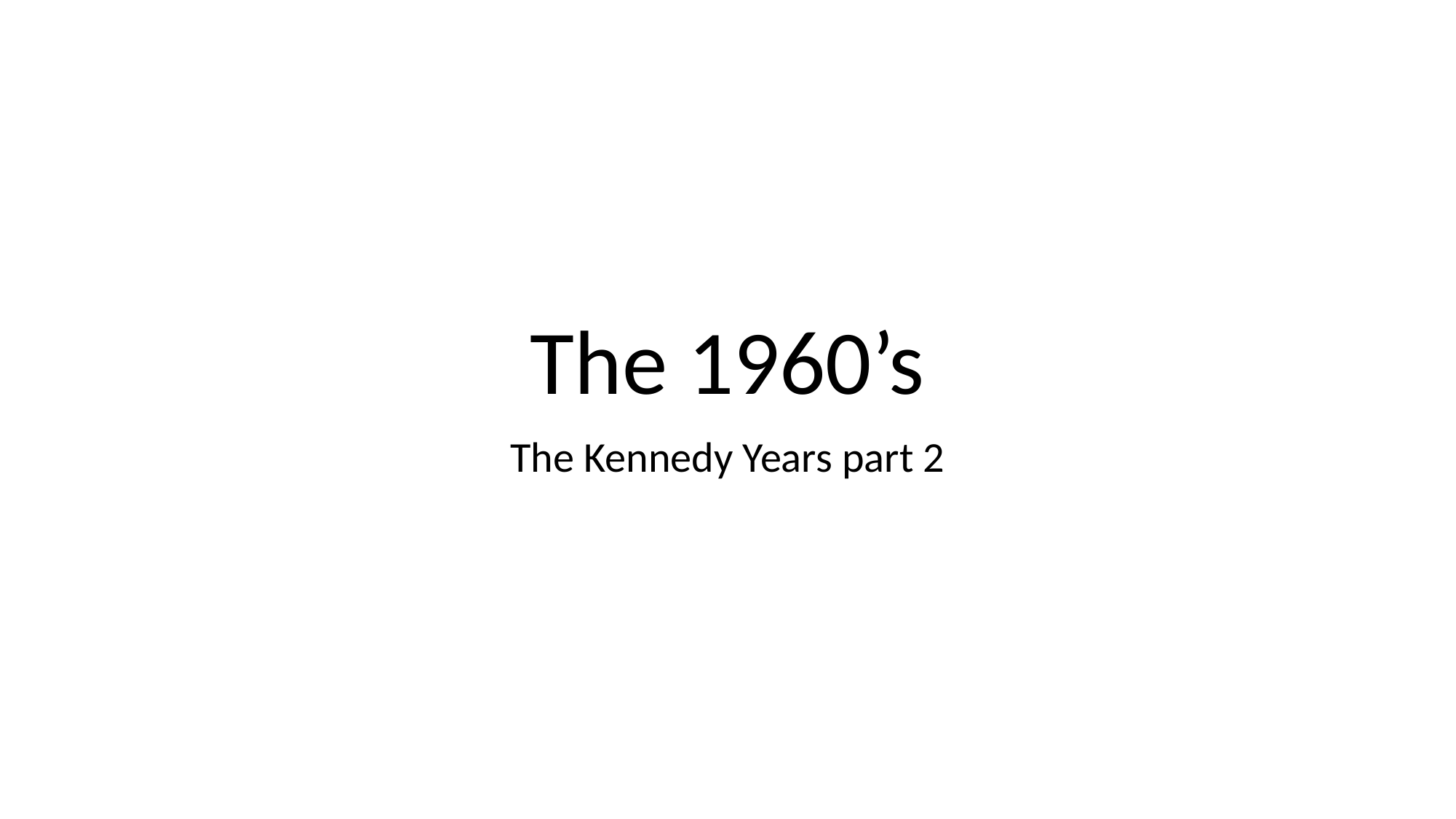

# The 1960’s
The Kennedy Years part 2